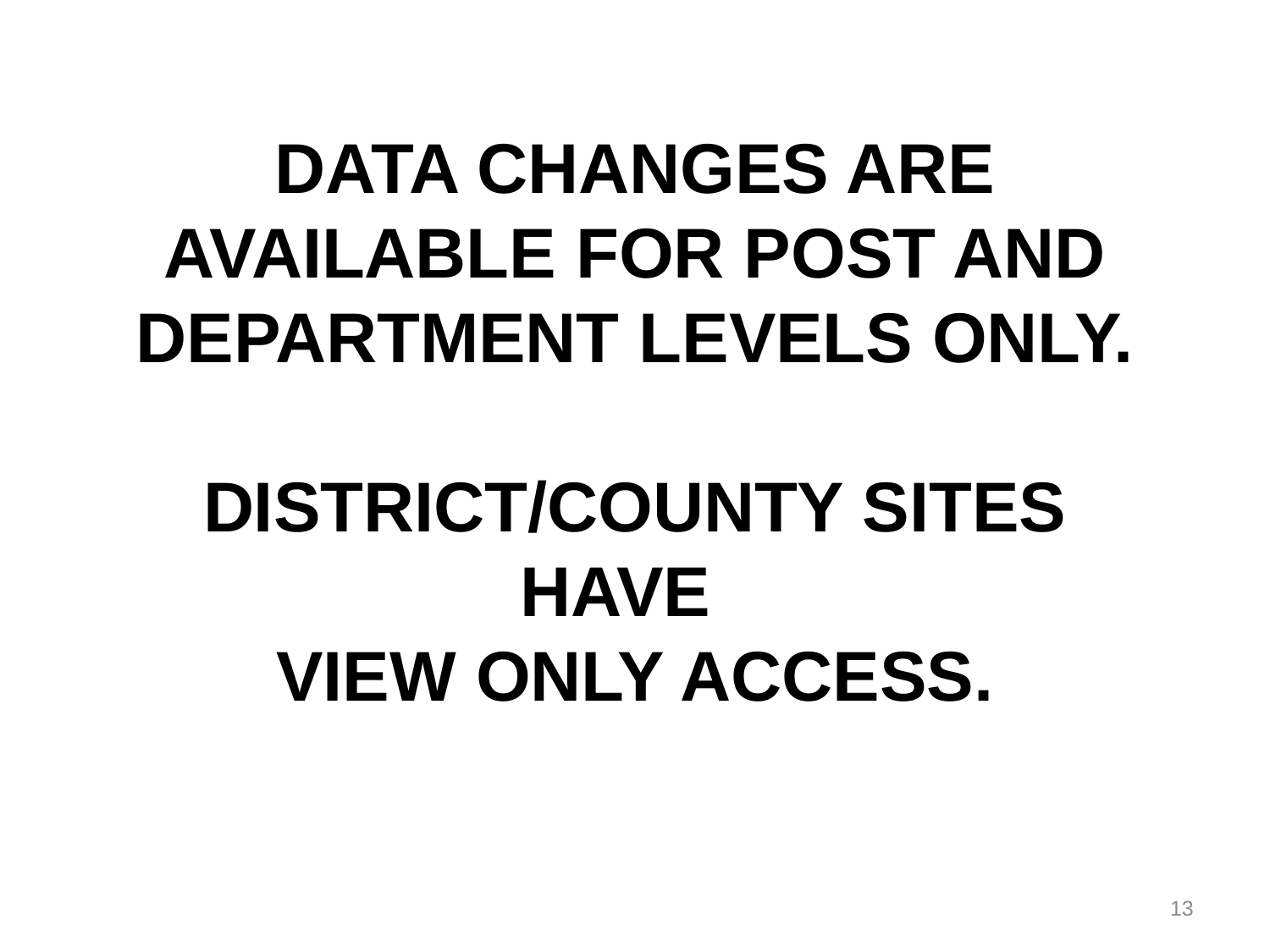

DATA CHANGES ARE AVAILABLE FOR POST AND DEPARTMENT LEVELS ONLY.

DISTRICT/COUNTY SITES HAVE
VIEW ONLY ACCESS.
13